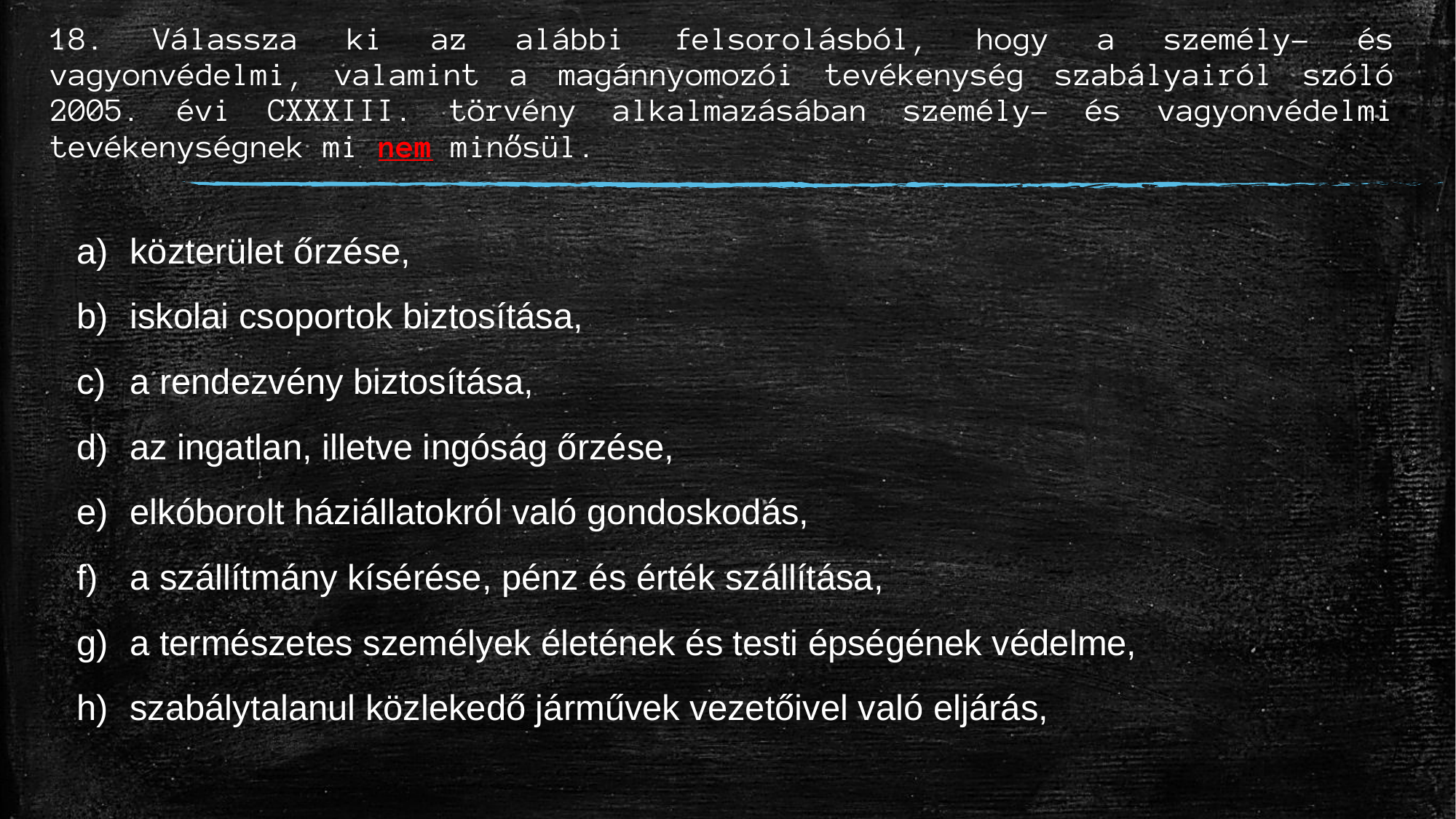

# 18. Válassza ki az alábbi felsorolásból, hogy a személy- és vagyonvédelmi, valamint a magánnyomozói tevékenység szabályairól szóló 2005. évi CXXXIII. törvény alkalmazásában személy- és vagyonvédelmi tevékenységnek mi nem minősül.
közterület őrzése,
iskolai csoportok biztosítása,
a rendezvény biztosítása,
az ingatlan, illetve ingóság őrzése,
elkóborolt háziállatokról való gondoskodás,
a szállítmány kísérése, pénz és érték szállítása,
a természetes személyek életének és testi épségének védelme,
szabálytalanul közlekedő járművek vezetőivel való eljárás,